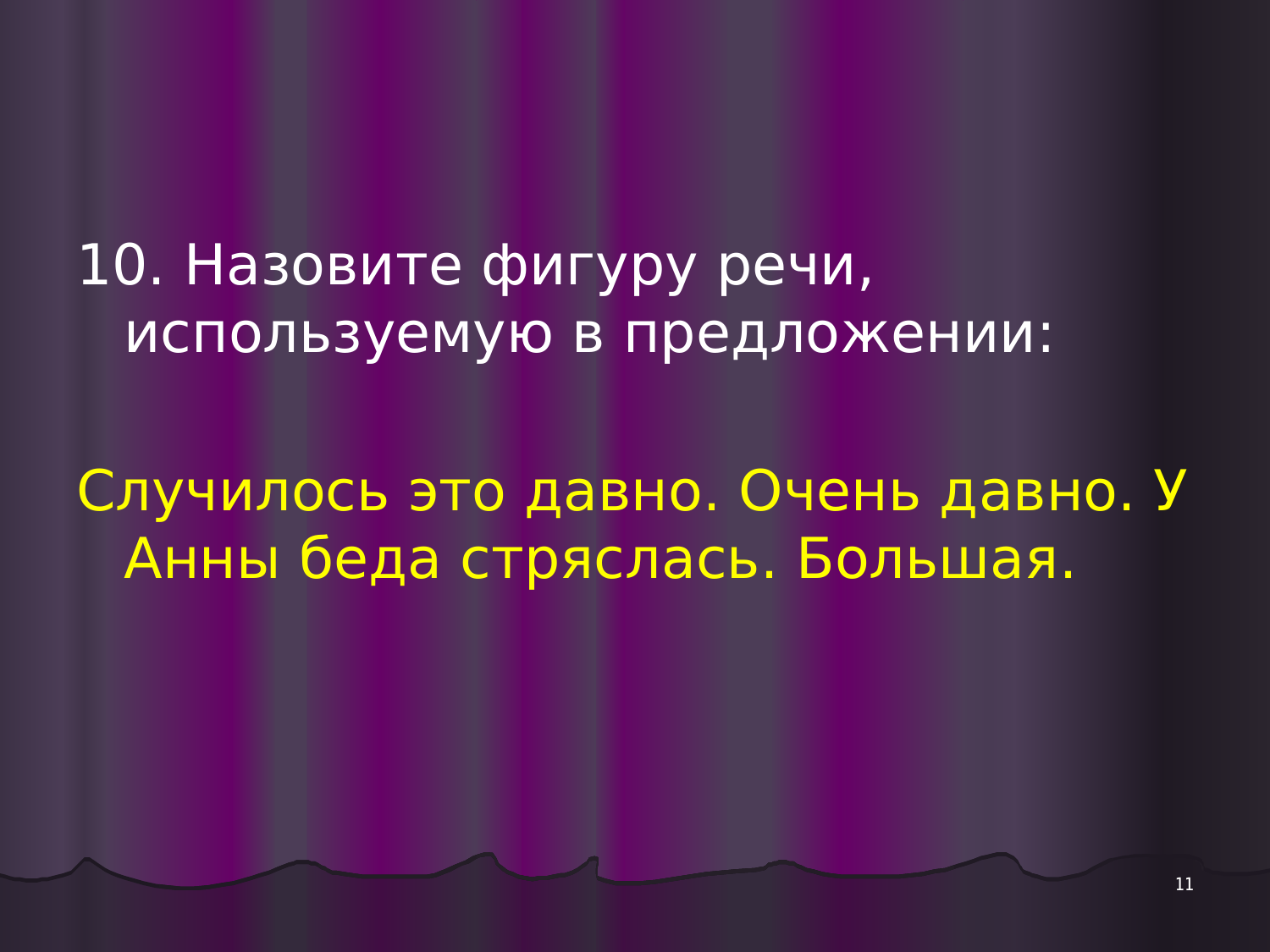

10. Назовите фигуру речи, используемую в предложении:

Случилось это давно. Очень давно. У Анны беда стряслась. Большая.
11